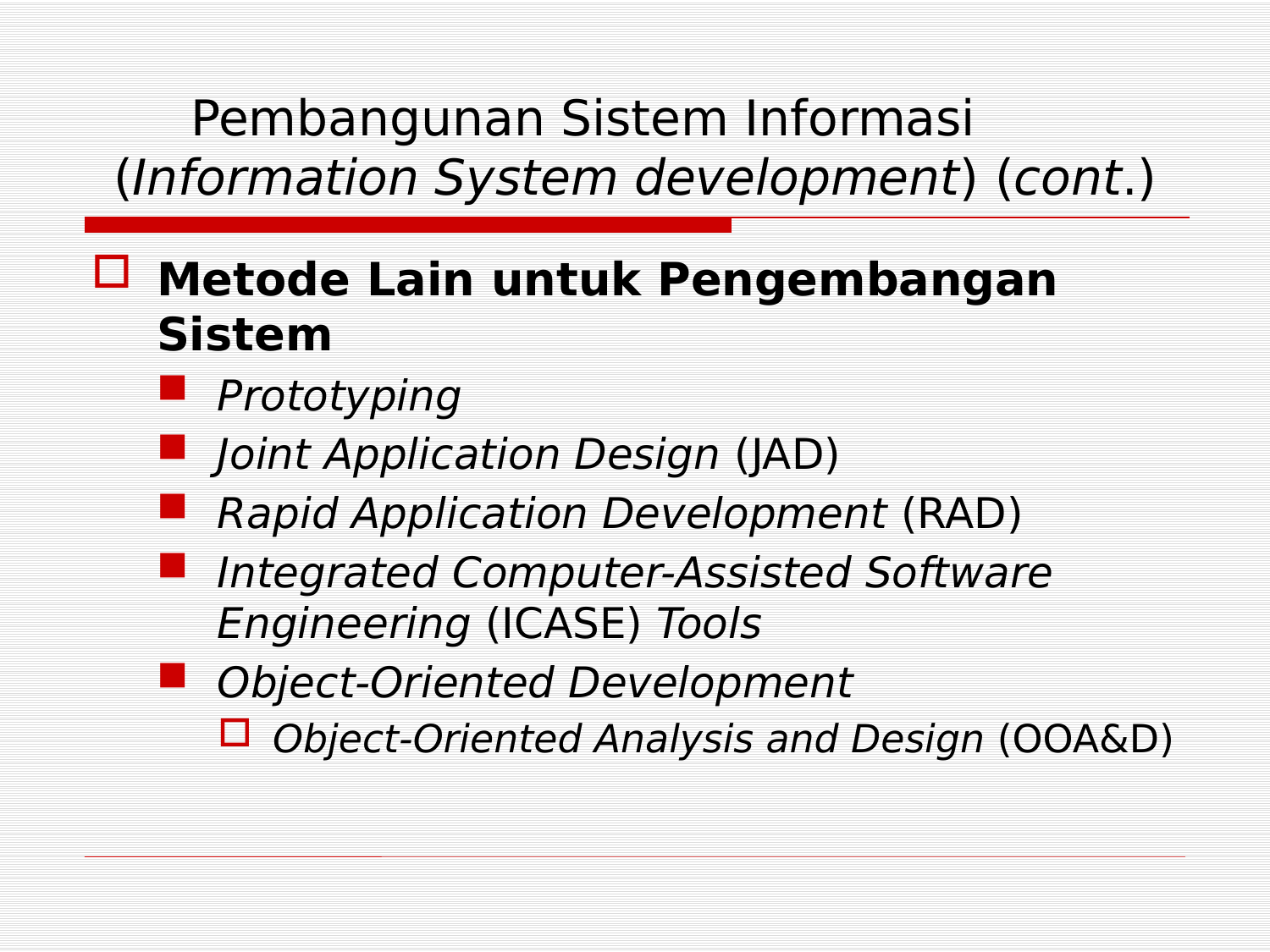

# Pembangunan Sistem Informasi	 (Information System development) (cont.)
Metode Lain untuk Pengembangan Sistem
Prototyping
Joint Application Design (JAD)
Rapid Application Development (RAD)
Integrated Computer-Assisted Software Engineering (ICASE) Tools
Object-Oriented Development
Object-Oriented Analysis and Design (OOA&D)